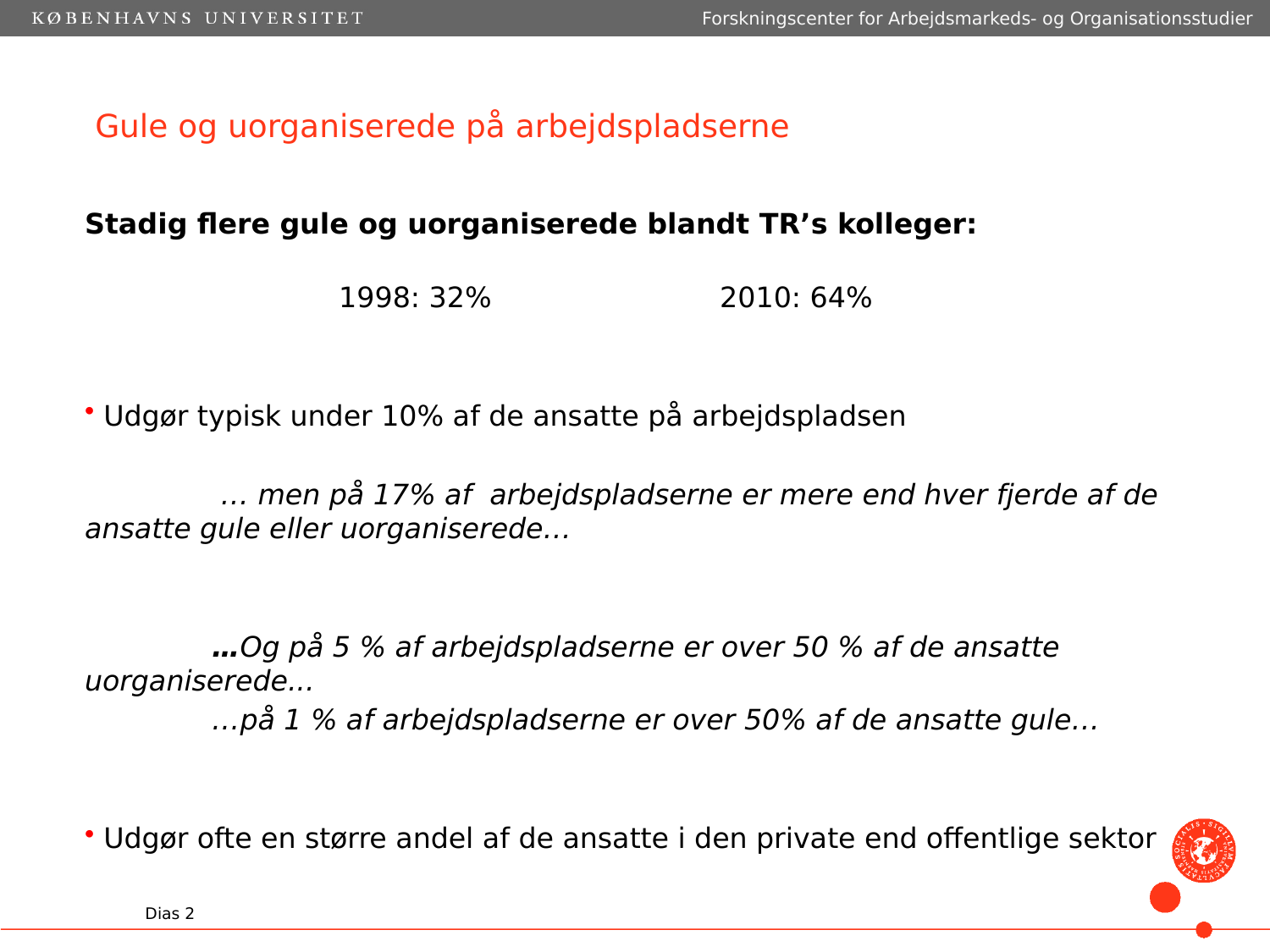

Forskningscenter for Arbejdsmarkeds- og Organisationsstudier
# Gule og uorganiserede på arbejdspladserne

Stadig flere gule og uorganiserede blandt TR’s kolleger:

  		1998: 32% 		2010: 64%

 Udgør typisk under 10% af de ansatte på arbejdspladsen

	 … men på 17% af  arbejdspladserne er mere end hver fjerde af de ansatte gule eller uorganiserede…

	…Og på 5 % af arbejdspladserne er over 50 % af de ansatte uorganiserede...
	…på 1 % af arbejdspladserne er over 50% af de ansatte gule…

 Udgør ofte en større andel af de ansatte i den private end offentlige sektor

-
Dias 2